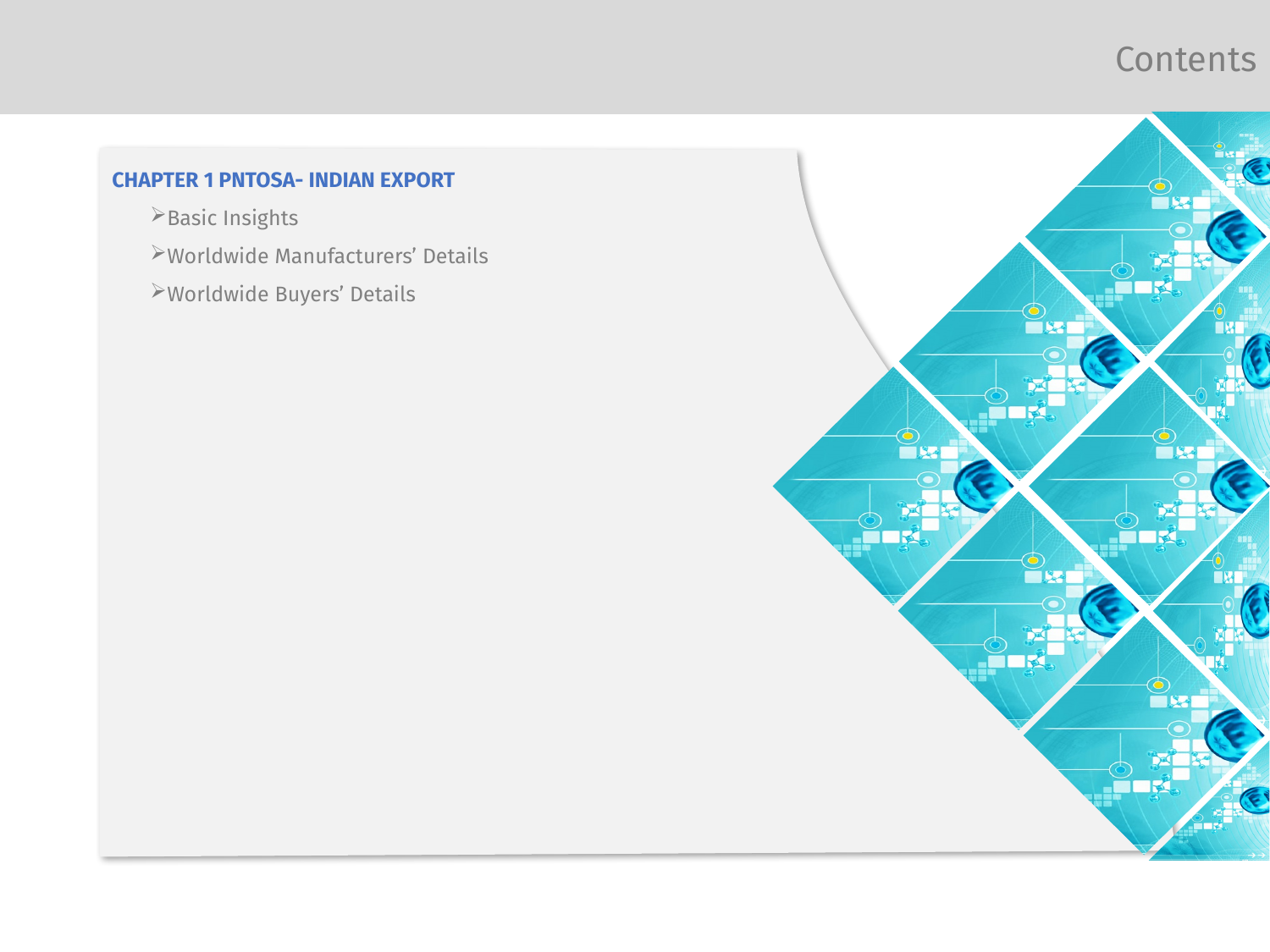

Contents

CHAPTER 1 PNTOSA- INDIAN EXPORT
Basic Insights
Worldwide Manufacturers’ Details
Worldwide Buyers’ Details